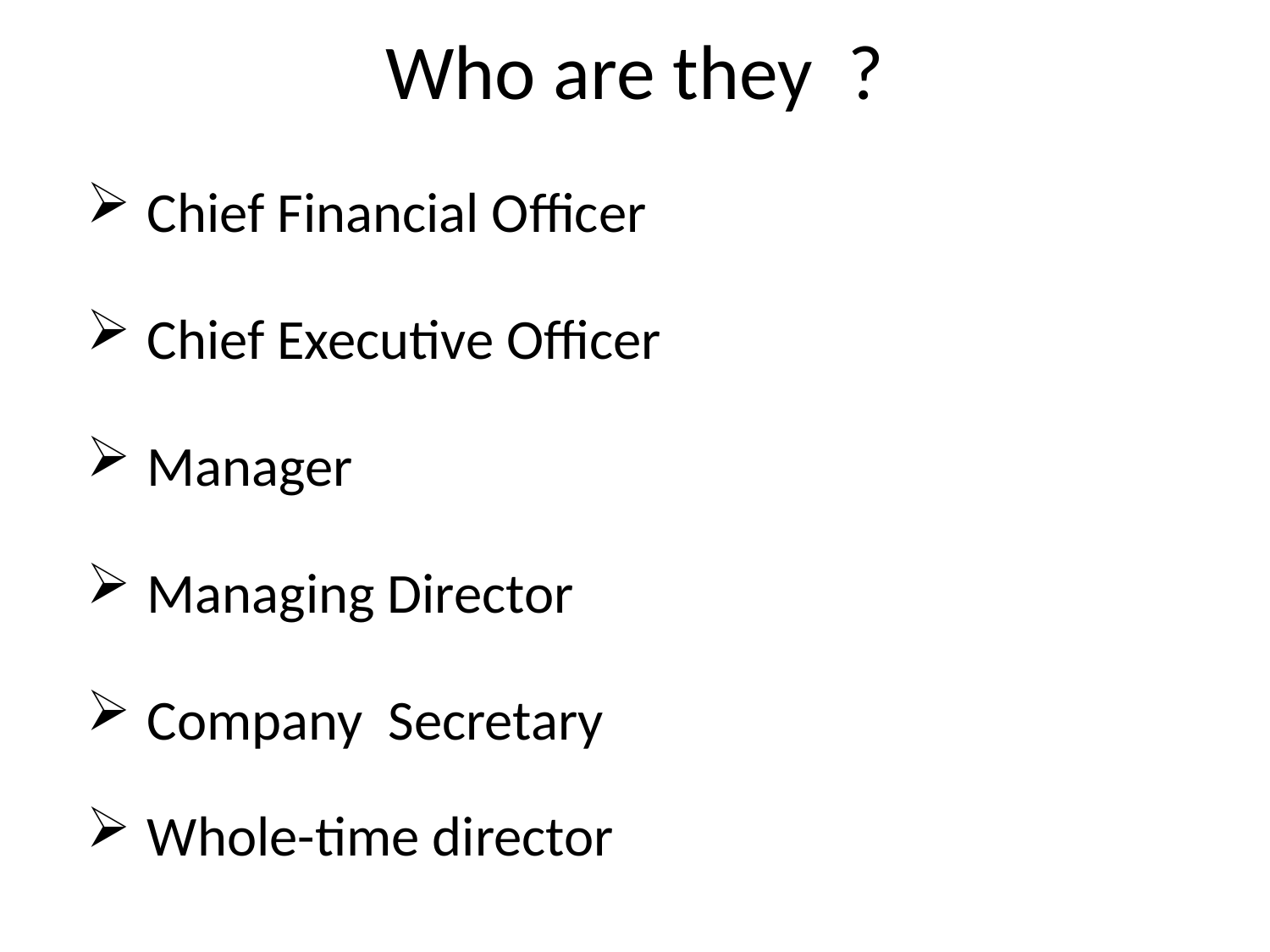

# Who are they  ?
 Chief Financial Officer
 Chief Executive Officer
 Manager
 Managing Director
 Company  Secretary
 Whole-time director